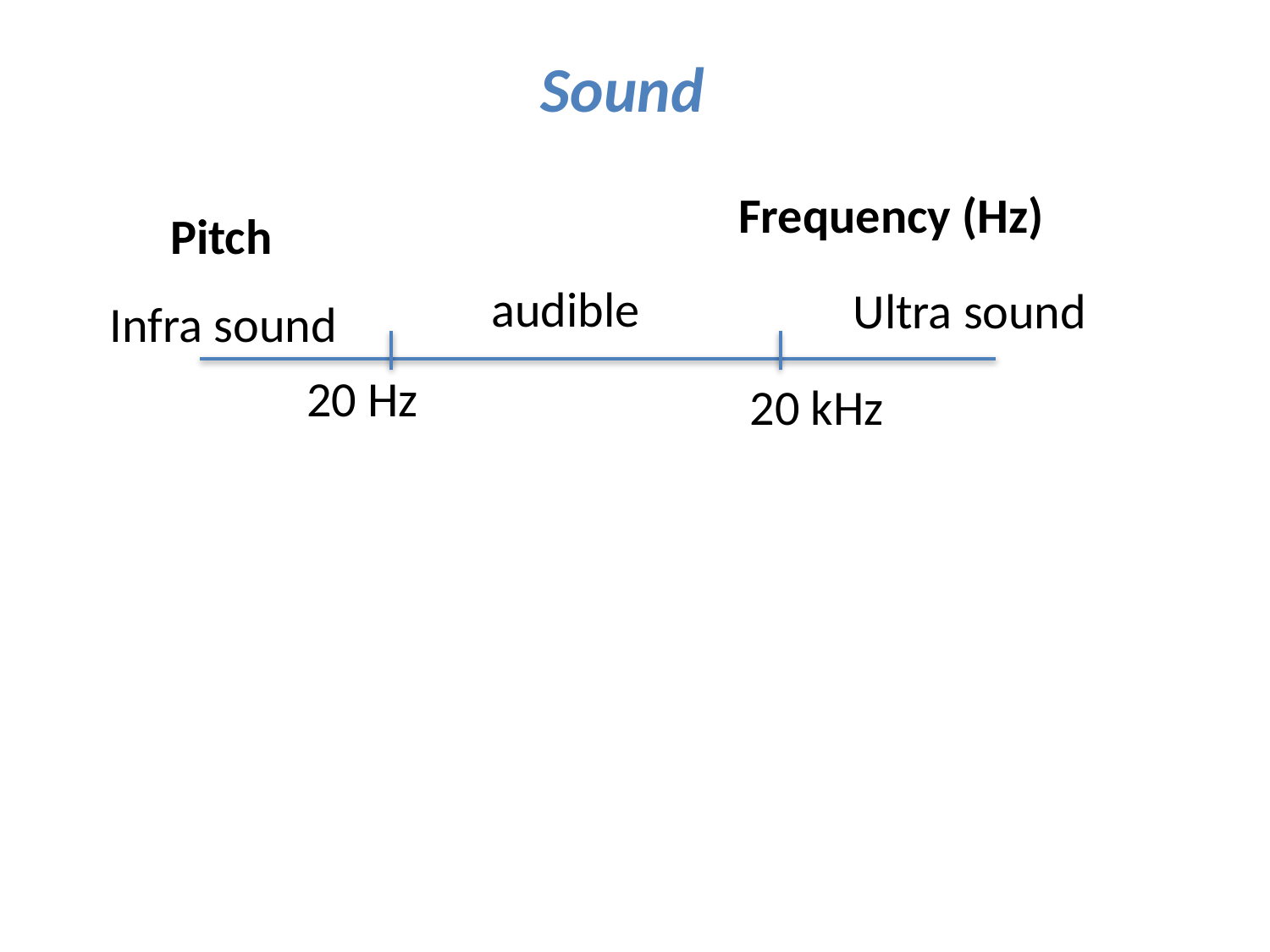

Sound
Frequency (Hz)
Pitch
audible
Ultra sound
Infra sound
20 Hz
20 kHz